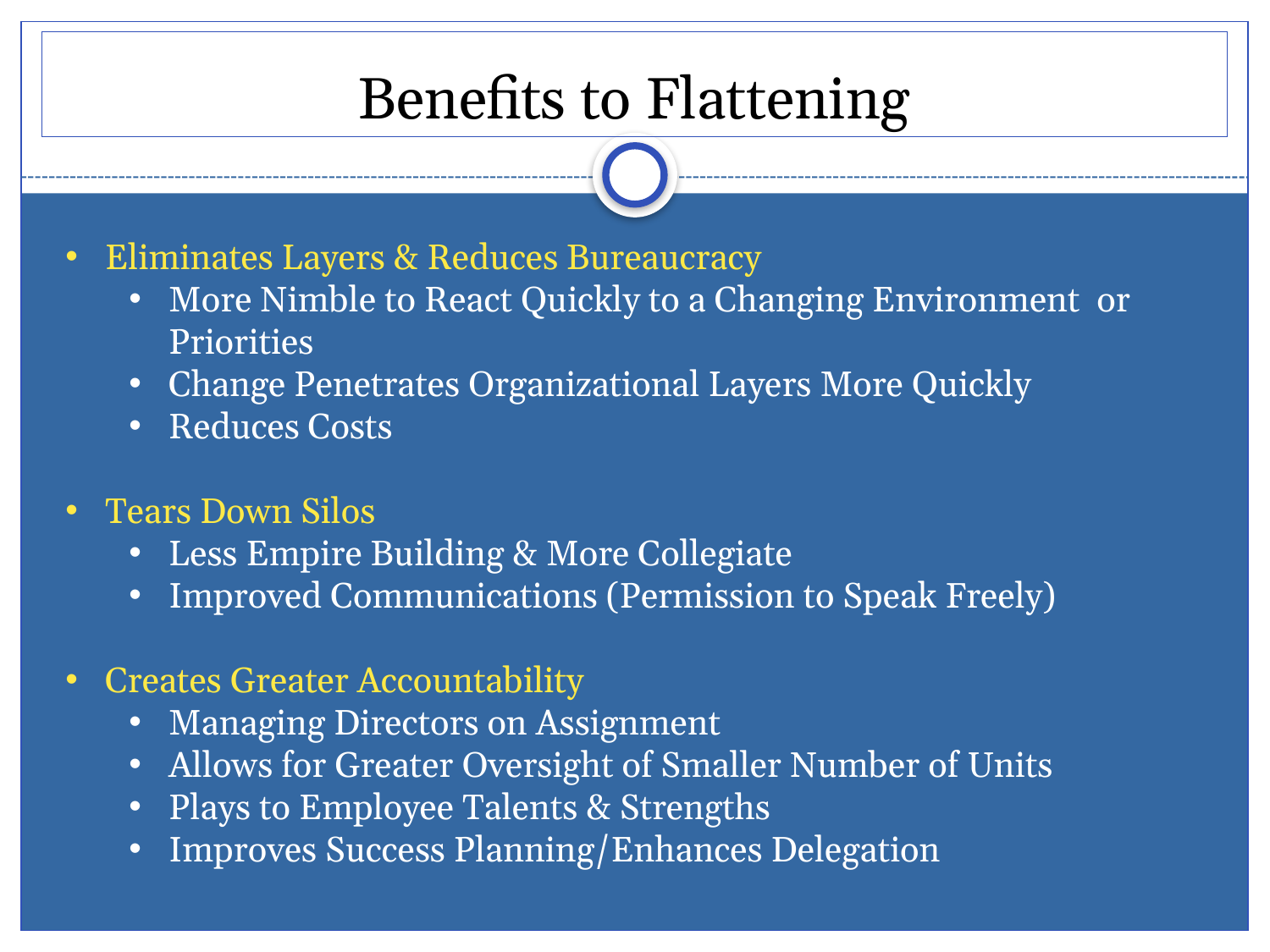

# Benefits to Flattening
Eliminates Layers & Reduces Bureaucracy
More Nimble to React Quickly to a Changing Environment  or Priorities
Change Penetrates Organizational Layers More Quickly
Reduces Costs

Tears Down Silos
Less Empire Building & More Collegiate
Improved Communications (Permission to Speak Freely)

Creates Greater Accountability
Managing Directors on Assignment
Allows for Greater Oversight of Smaller Number of Units
Plays to Employee Talents & Strengths
Improves Success Planning/Enhances Delegation